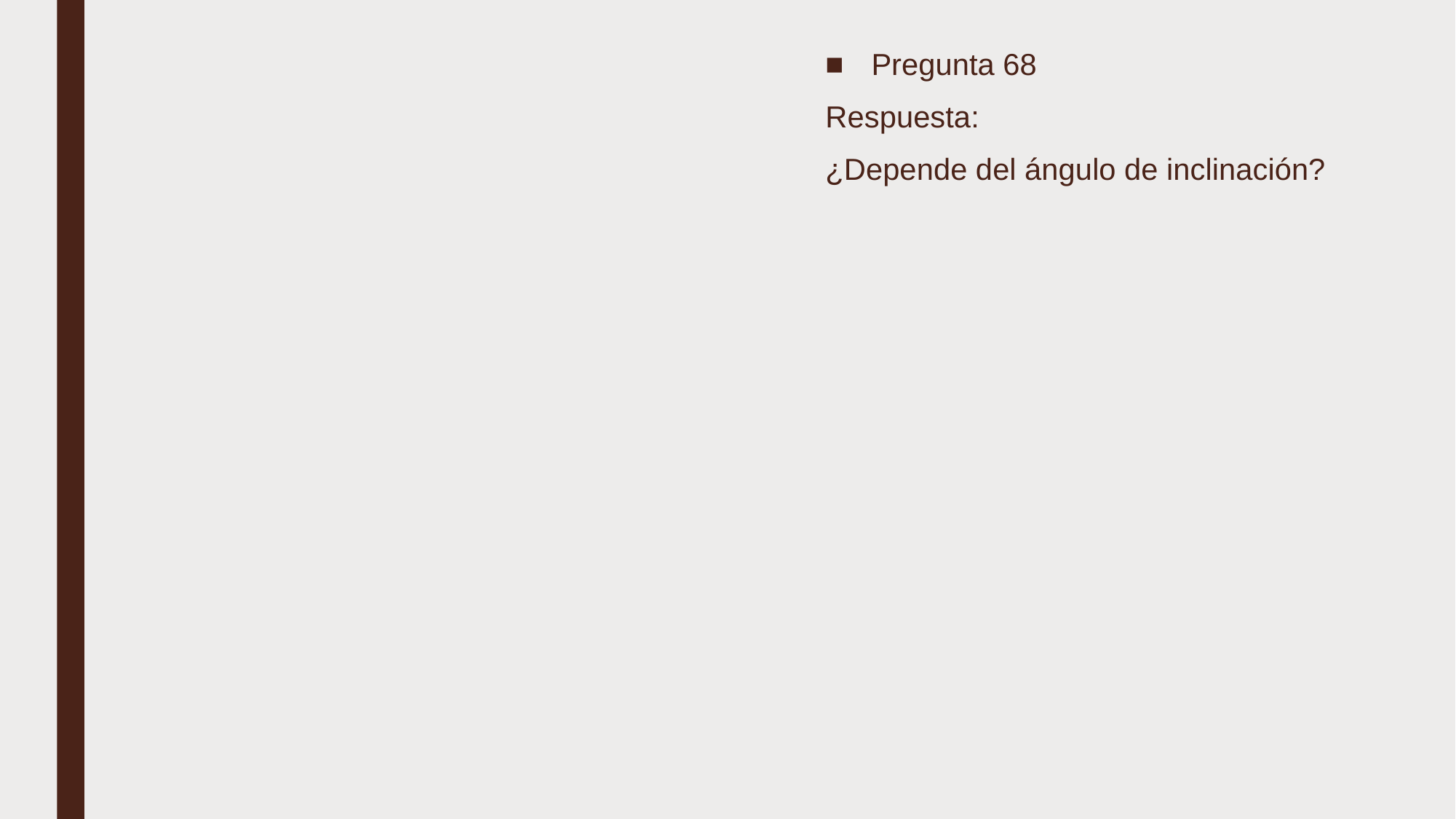

Pregunta 68
Respuesta:
¿Depende del ángulo de inclinación?